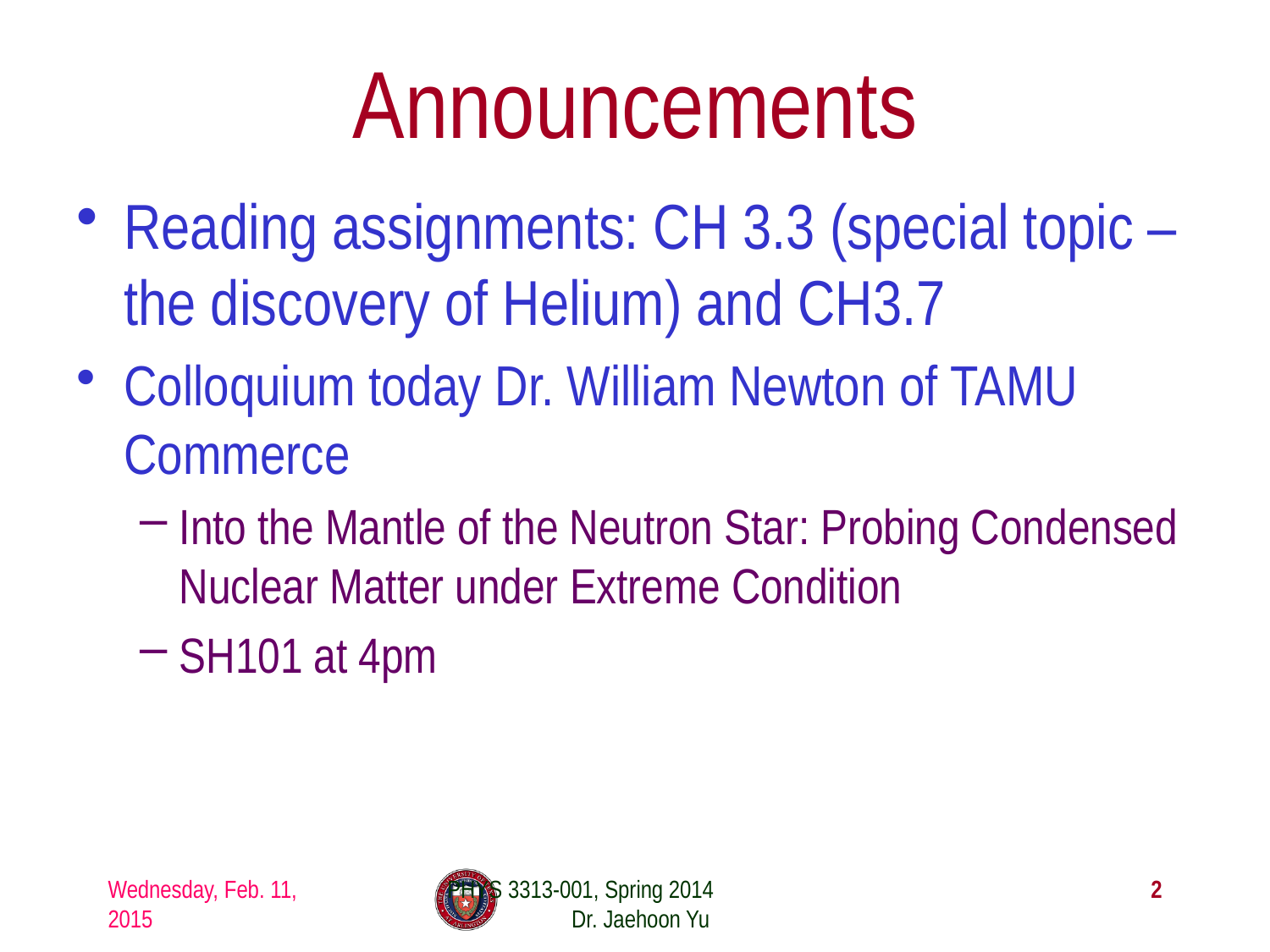

# Announcements
Reading assignments: CH 3.3 (special topic – the discovery of Helium) and CH3.7
Colloquium today Dr. William Newton of TAMU Commerce
Into the Mantle of the Neutron Star: Probing Condensed Nuclear Matter under Extreme Condition
SH101 at 4pm
Wednesday, Feb. 11, 2015
PHYS 3313-001, Spring 2014                      Dr. Jaehoon Yu
2